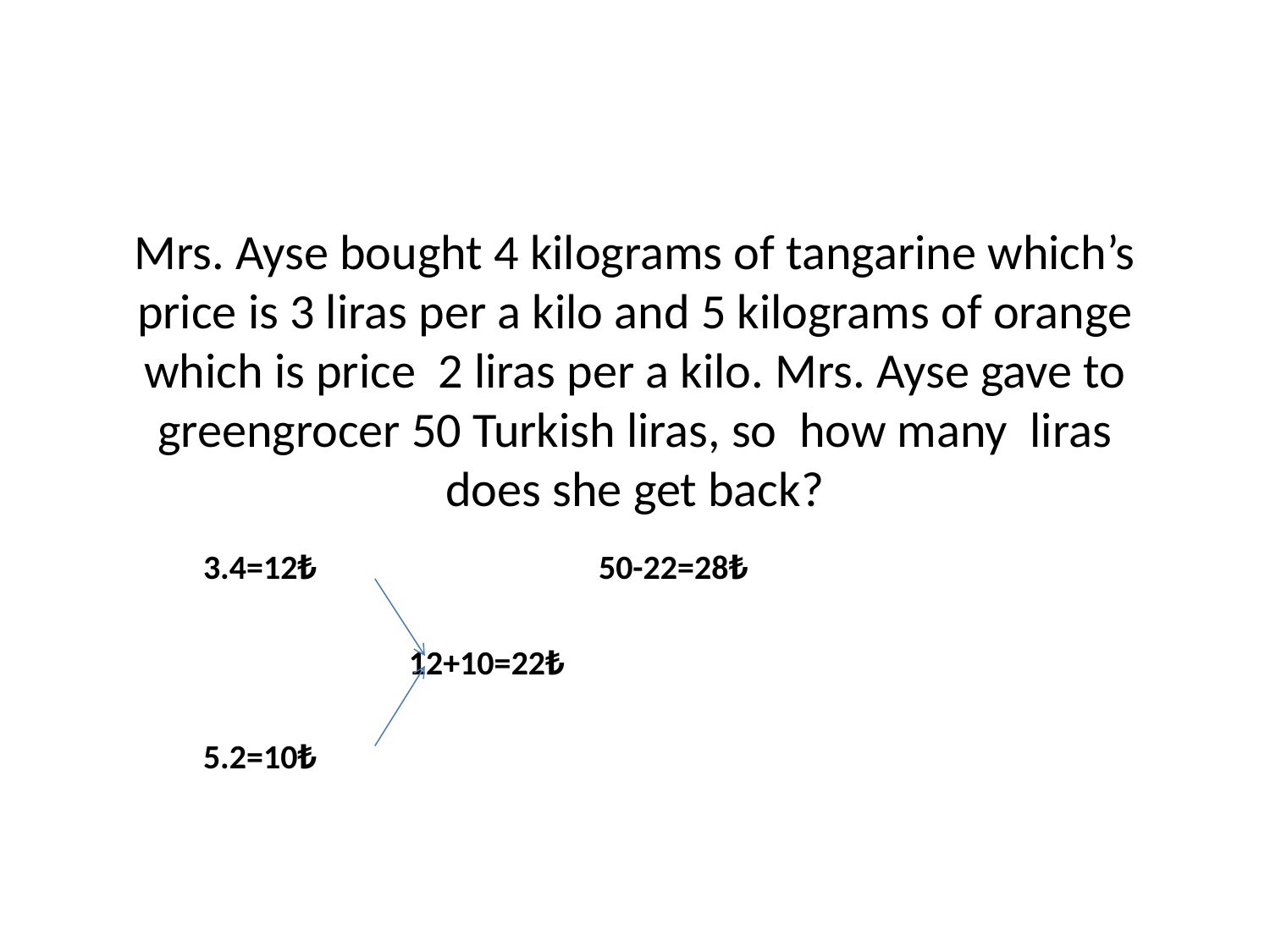

# Mrs. Ayse bought 4 kilograms of tangarine which’s price is 3 liras per a kilo and 5 kilograms of orange which is price  2 liras per a kilo. Mrs. Ayse gave to greengrocer 50 Turkish liras, so  how many  liras does she get back?
3.4=12₺                                     50-22=28₺

                           12+10=22₺

5.2=10₺